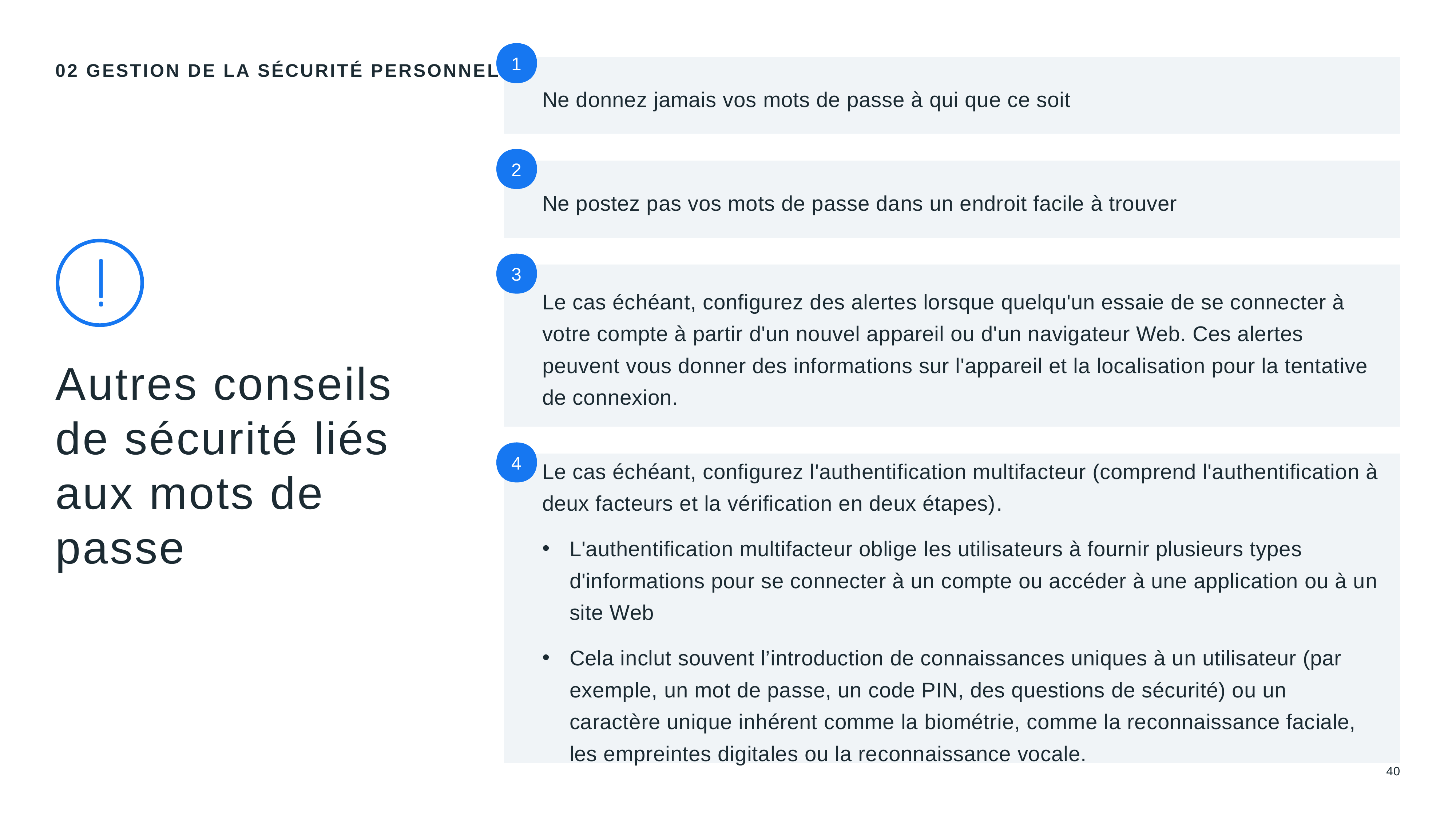

1
02 gestion de la sécurité personnelle
Ne donnez jamais vos mots de passe à qui que ce soit
2
Ne postez pas vos mots de passe dans un endroit facile à trouver

3

Le cas échéant, configurez des alertes lorsque quelqu'un essaie de se connecter à votre compte à partir d'un nouvel appareil ou d'un navigateur Web. Ces alertes peuvent vous donner des informations sur l'appareil et la localisation pour la tentative de connexion.
Autres conseils de sécurité liés aux mots de passe
4
Le cas échéant, configurez l'authentification multifacteur (comprend l'authentification à deux facteurs et la vérification en deux étapes).
L'authentification multifacteur oblige les utilisateurs à fournir plusieurs types d'informations pour se connecter à un compte ou accéder à une application ou à un site Web
Cela inclut souvent l’introduction de connaissances uniques à un utilisateur (par exemple, un mot de passe, un code PIN, des questions de sécurité) ou un caractère unique inhérent comme la biométrie, comme la reconnaissance faciale, les empreintes digitales ou la reconnaissance vocale.